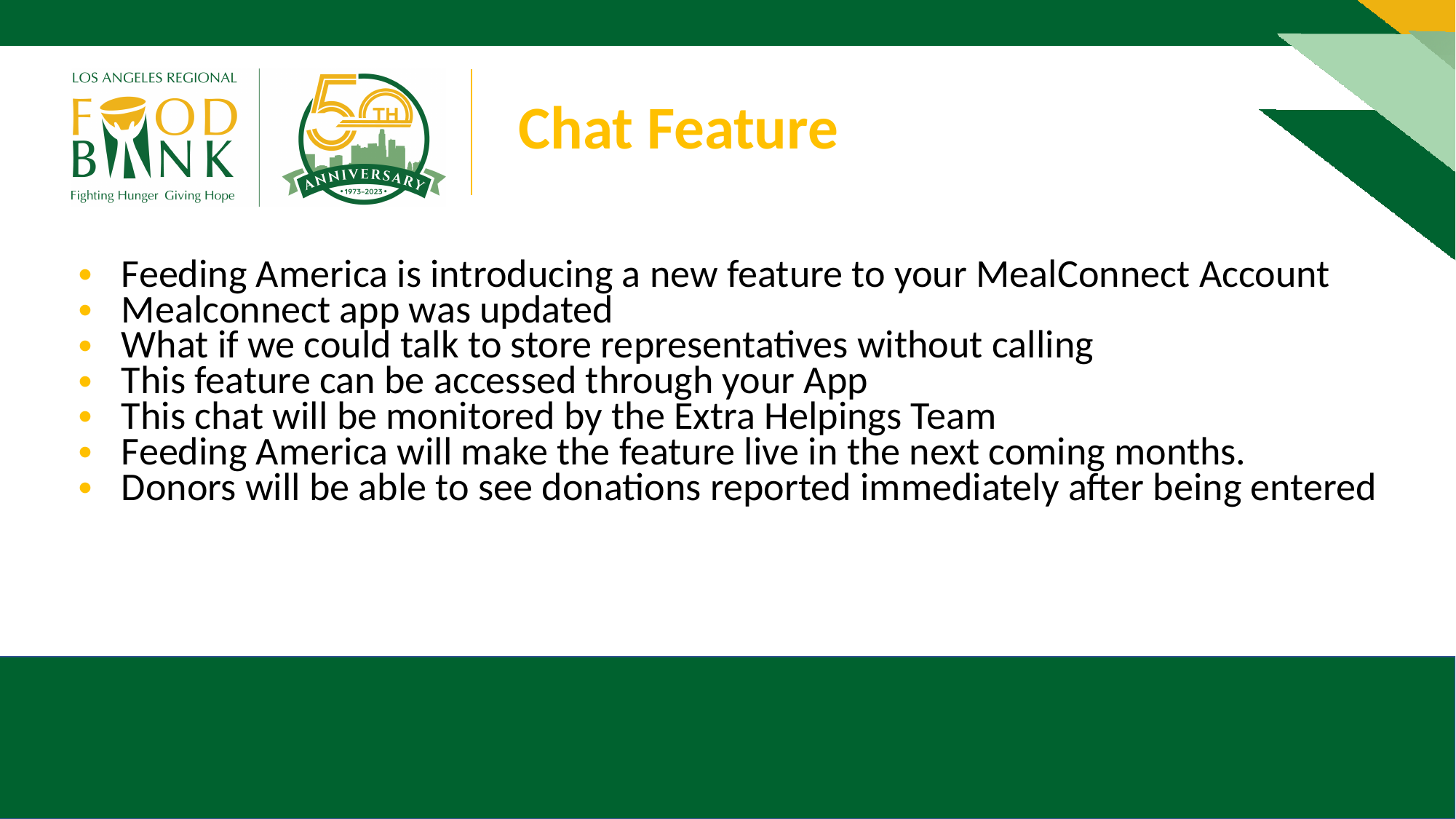

Chat Feature

Feeding America is introducing a new feature to your MealConnect Account
Mealconnect app was updated
What if we could talk to store representatives without calling
This feature can be accessed through your App
This chat will be monitored by the Extra Helpings Team
Feeding America will make the feature live in the next coming months.
Donors will be able to see donations reported immediately after being entered